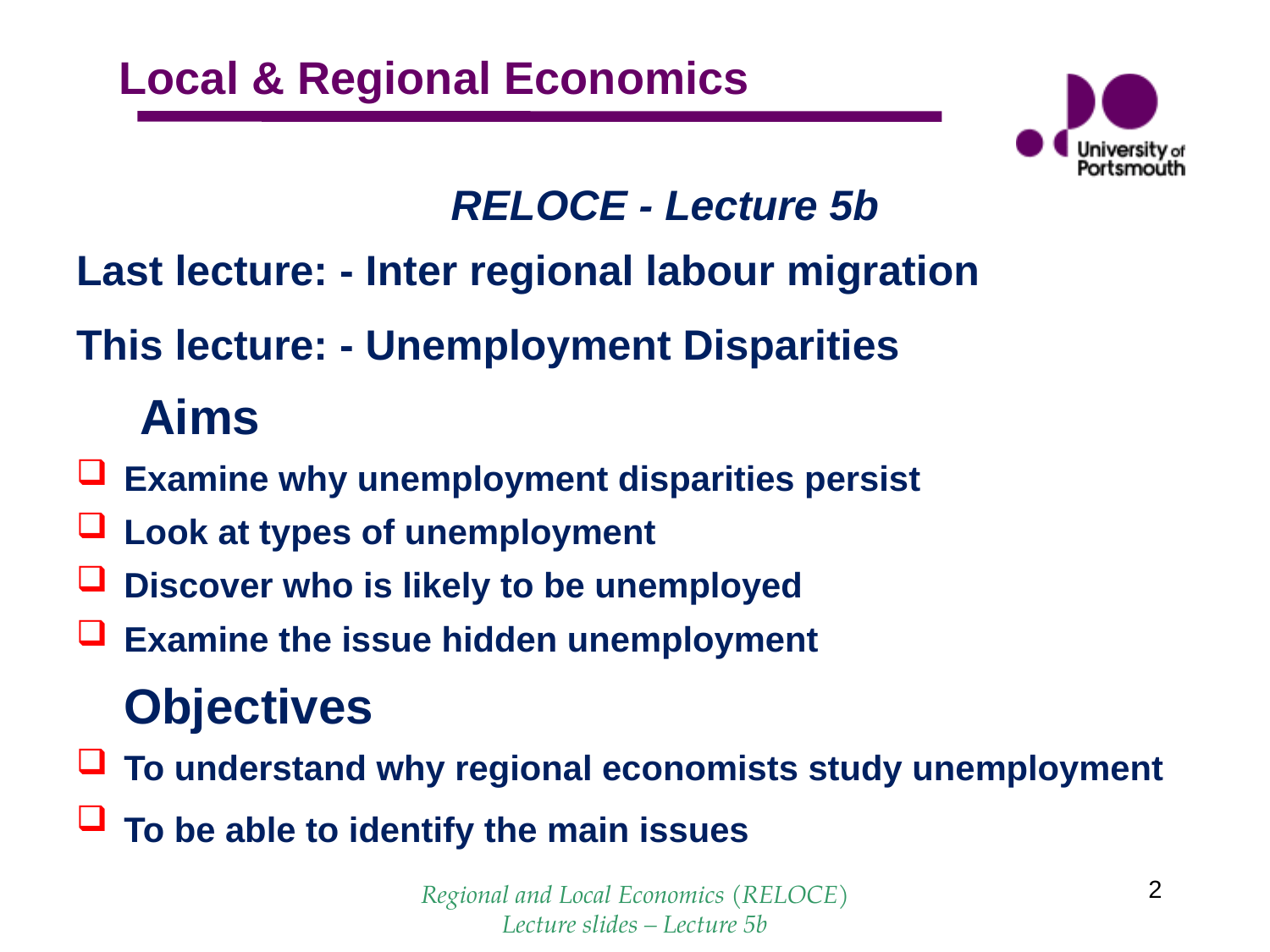

RELOCE - Lecture 5b
Last lecture: - Inter regional labour migration
This lecture: - Unemployment Disparities
Aims
Examine why unemployment disparities persist
Look at types of unemployment
Discover who is likely to be unemployed
Examine the issue hidden unemployment
	Objectives
To understand why regional economists study unemployment
To be able to identify the main issues
2
 Regional and Local Economics (RELOCE)
Lecture slides – Lecture 5b